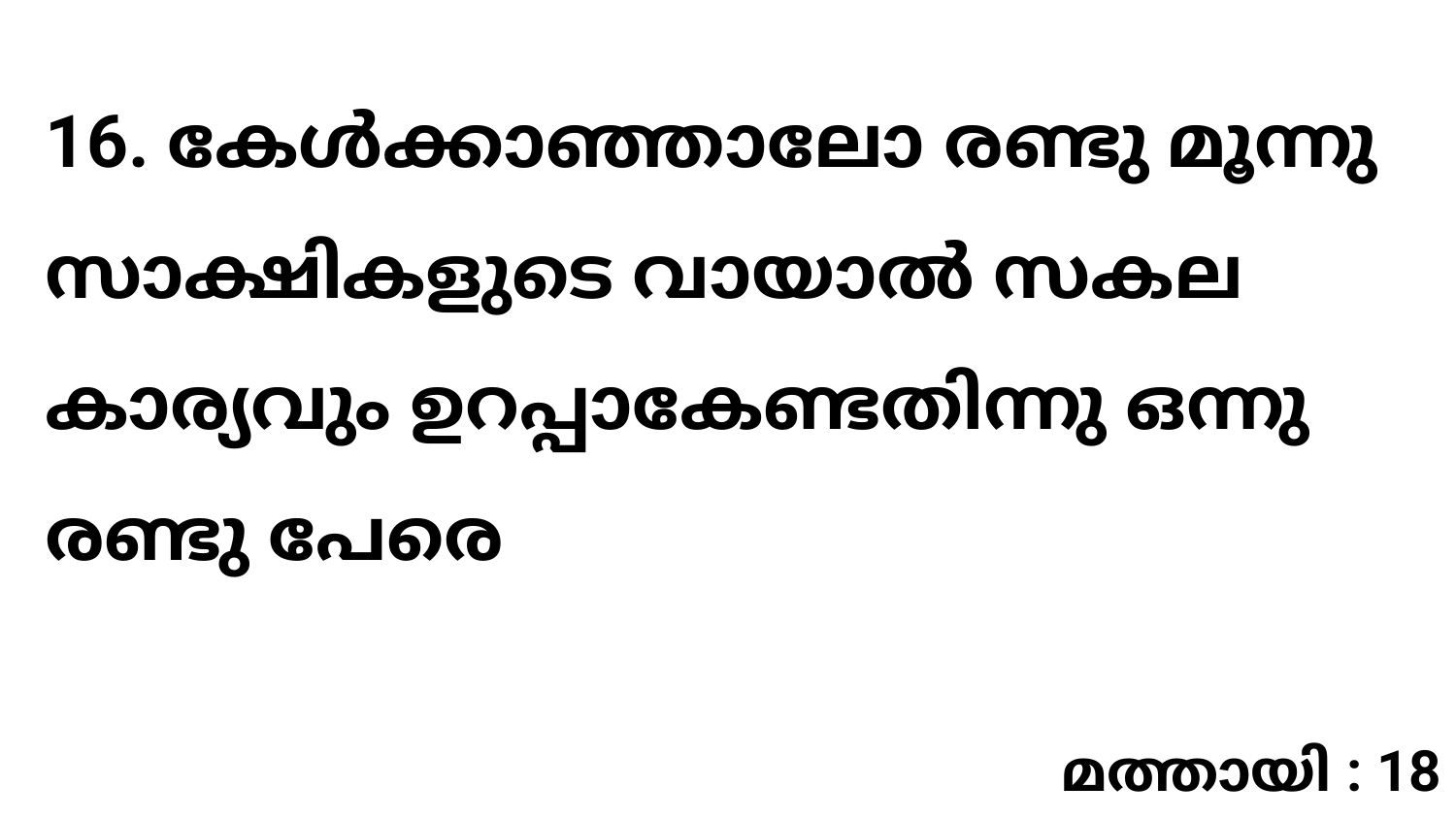

16. കേൾക്കാഞ്ഞാലോ രണ്ടു മൂന്നു സാക്ഷികളുടെ വായാൽ സകല കാര്യവും ഉറപ്പാകേണ്ടതിന്നു ഒന്നു രണ്ടു പേരെ
മത്തായി : 18